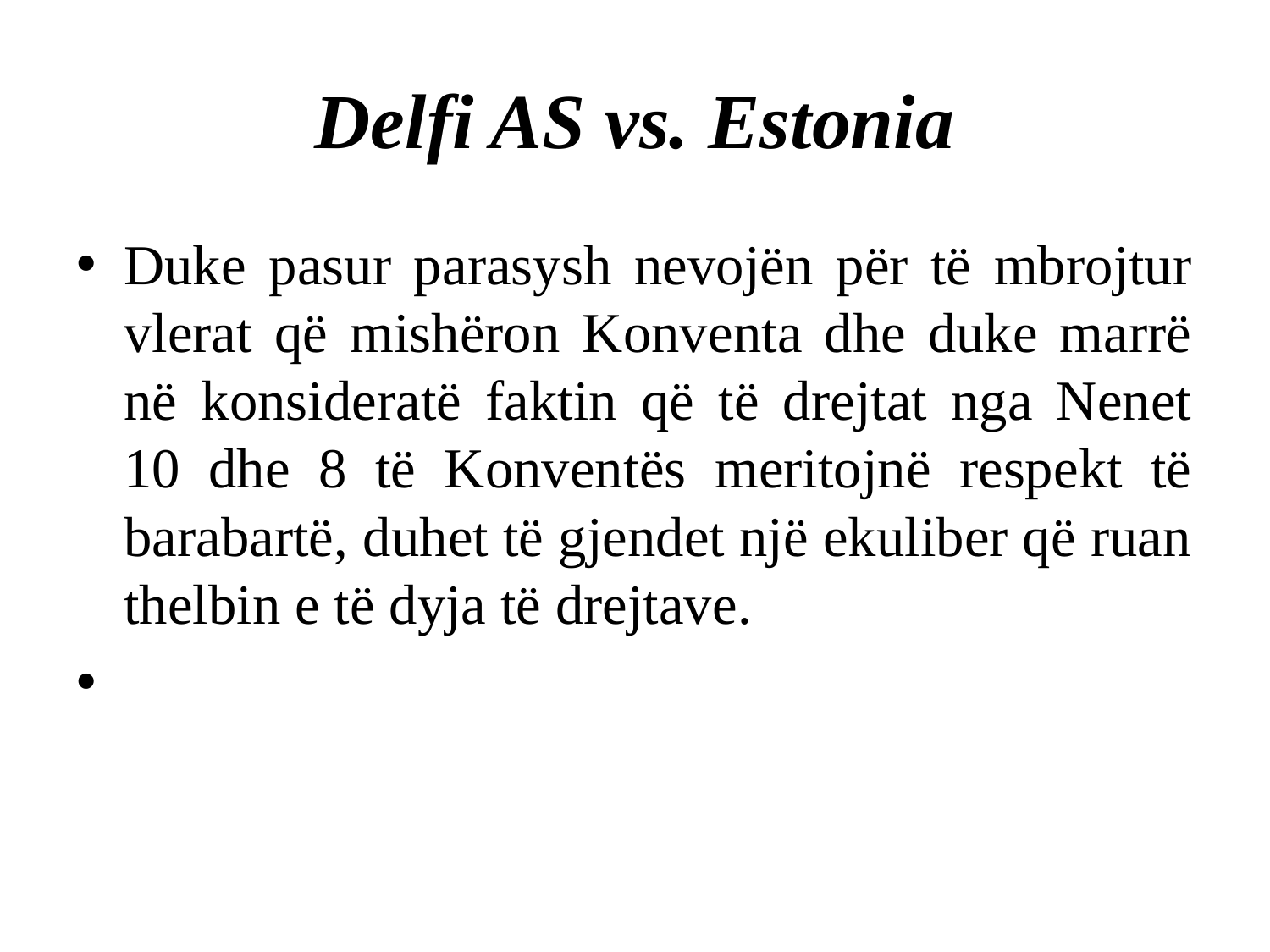

# Delfi AS vs. Estonia
Duke pasur parasysh nevojën për të mbrojtur vlerat që mishëron Konventa dhe duke marrë në konsideratë faktin që të drejtat nga Nenet 10 dhe 8 të Konventës meritojnë respekt të barabartë, duhet të gjendet një ekuliber që ruan thelbin e të dyja të drejtave.